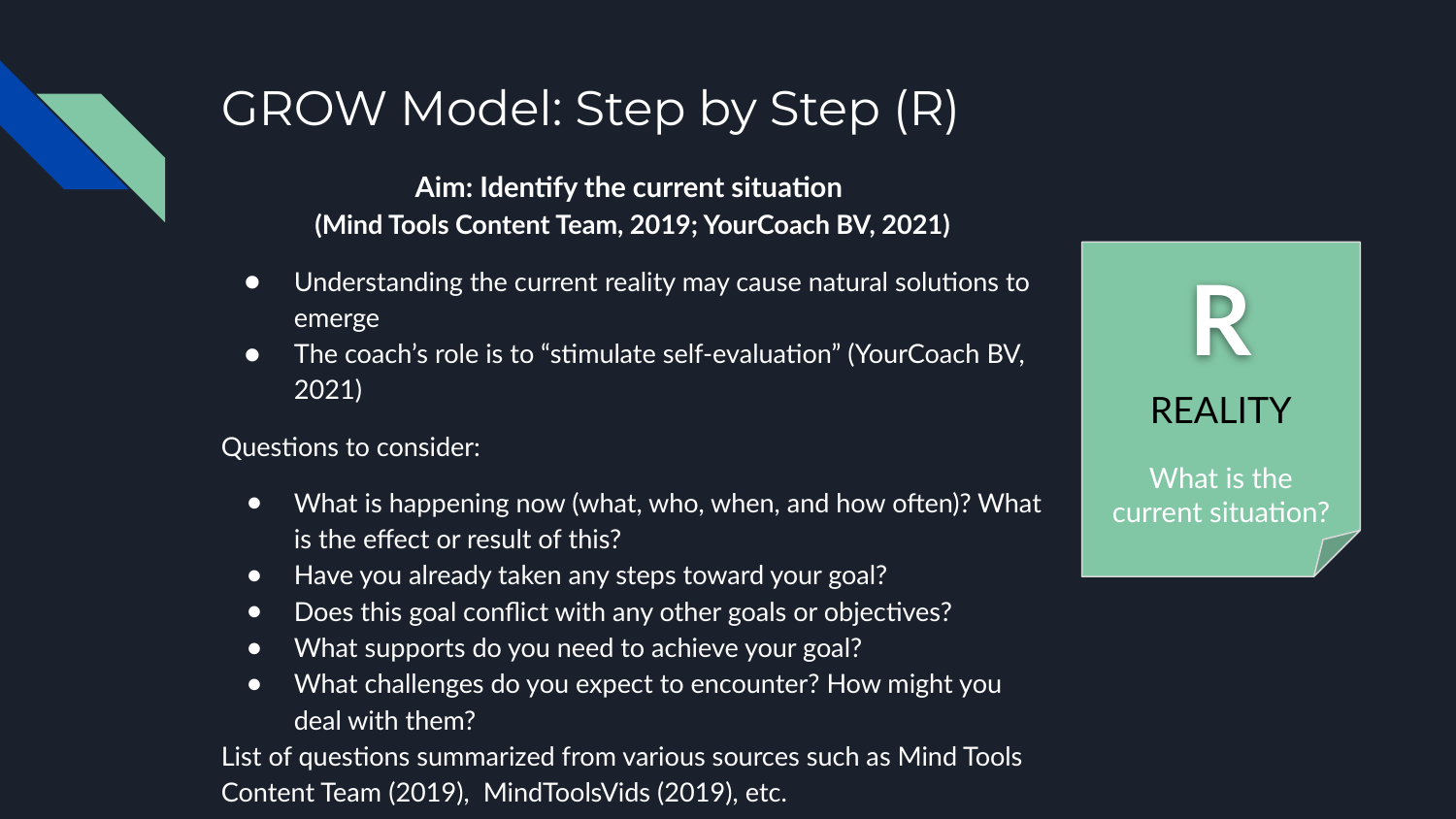

# GROW Model: Step by Step (R)
Aim: Identify the current situation
(Mind Tools Content Team, 2019; YourCoach BV, 2021)
Understanding the current reality may cause natural solutions to emerge
The coach’s role is to “stimulate self-evaluation” (YourCoach BV, 2021)
Questions to consider:
What is happening now (what, who, when, and how often)? What is the effect or result of this?
Have you already taken any steps toward your goal?
Does this goal conflict with any other goals or objectives?
What supports do you need to achieve your goal?
What challenges do you expect to encounter? How might you deal with them?
List of questions summarized from various sources such as Mind Tools Content Team (2019),  MindToolsVids (2019), etc.

R
REALITY
What is the current situation?